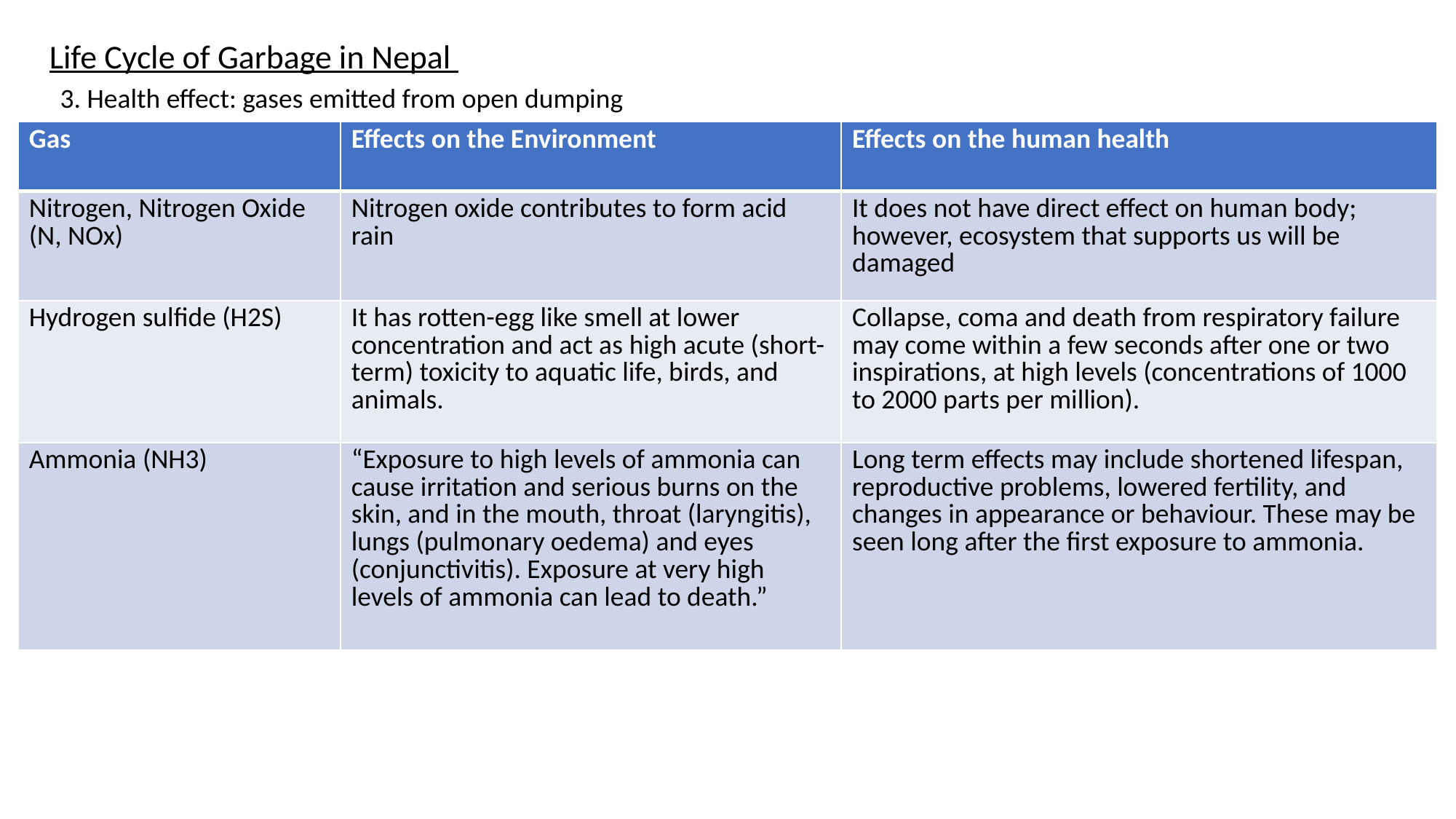

Life Cycle of Garbage in Nepal
3. Health effect: gases emitted from open dumping
| Gas | Effects on the Environment | Effects on the human health |
| --- | --- | --- |
| Nitrogen, Nitrogen Oxide (N, NOx) | Nitrogen oxide contributes to form acid rain | It does not have direct effect on human body; however, ecosystem that supports us will be damaged |
| Hydrogen sulfide (H2S) | It has rotten-egg like smell at lower concentration and act as high acute (short-term) toxicity to aquatic life, birds, and animals. | Collapse, coma and death from respiratory failure may come within a few seconds after one or two inspirations, at high levels (concentrations of 1000 to 2000 parts per million). |
| Ammonia (NH3) | “Exposure to high levels of ammonia can cause irritation and serious burns on the skin, and in the mouth, throat (laryngitis), lungs (pulmonary oedema) and eyes (conjunctivitis). Exposure at very high levels of ammonia can lead to death.” | Long term effects may include shortened lifespan, reproductive problems, lowered fertility, and changes in appearance or behaviour. These may be seen long after the first exposure to ammonia. |